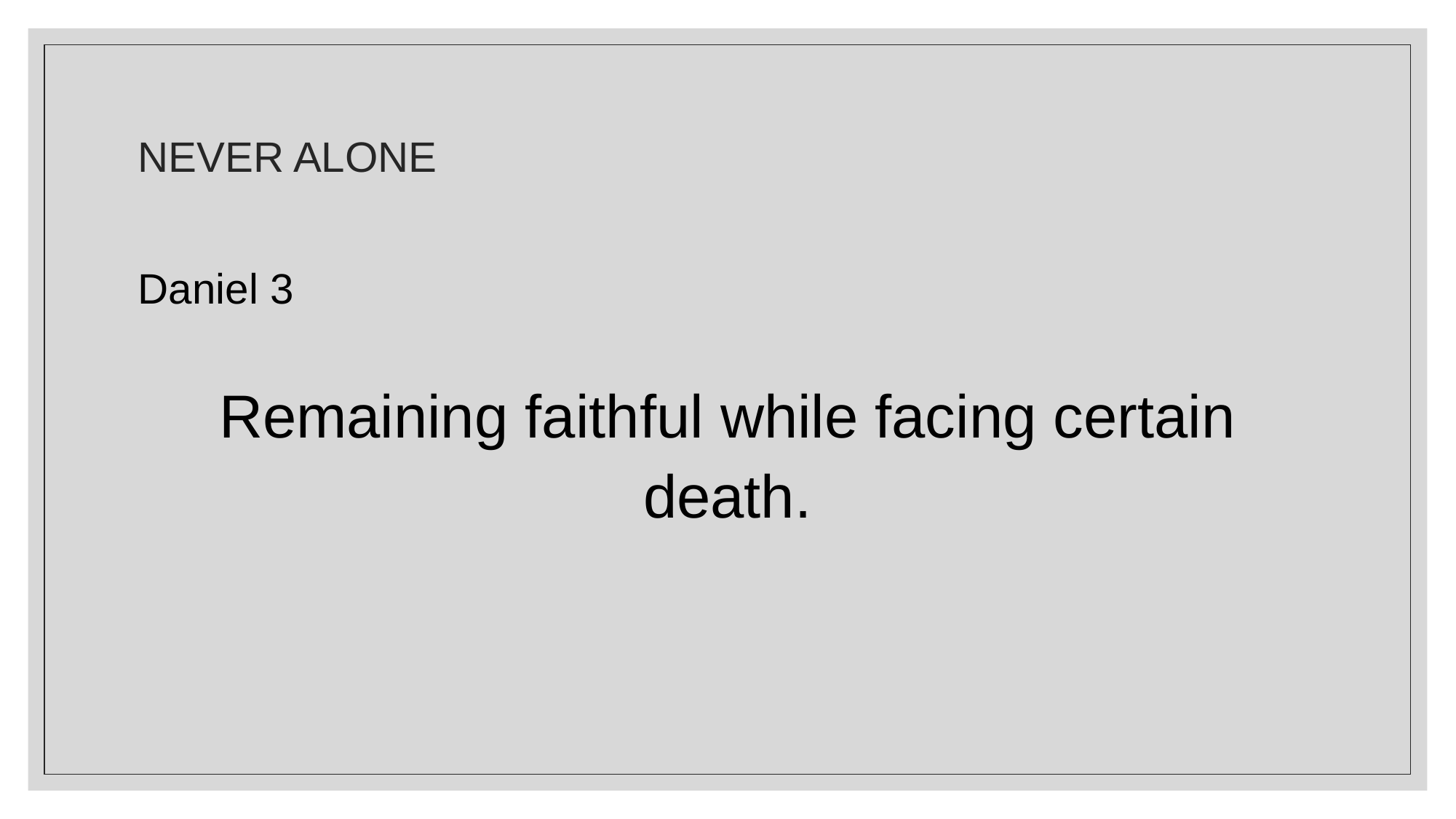

# NEVER ALONE
Daniel 3

Remaining faithful while facing certain death.